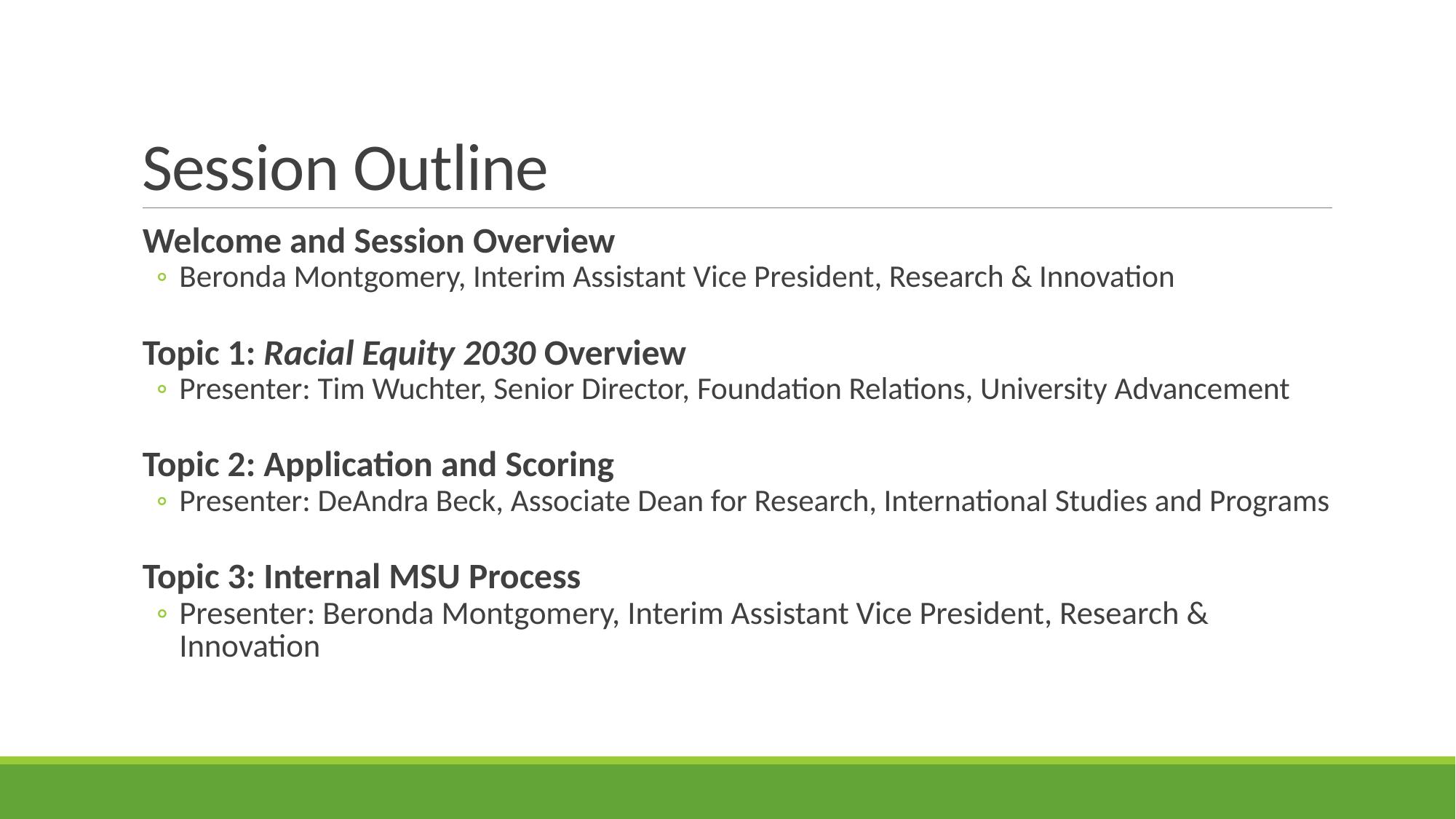

# Session Outline
Welcome and Session Overview
Beronda Montgomery, Interim Assistant Vice President, Research & Innovation

Topic 1: Racial Equity 2030 Overview
Presenter: Tim Wuchter, Senior Director, Foundation Relations, University Advancement

Topic 2: Application and Scoring
Presenter: DeAndra Beck, Associate Dean for Research, International Studies and Programs

Topic 3: Internal MSU Process
Presenter: Beronda Montgomery, Interim Assistant Vice President, Research & Innovation